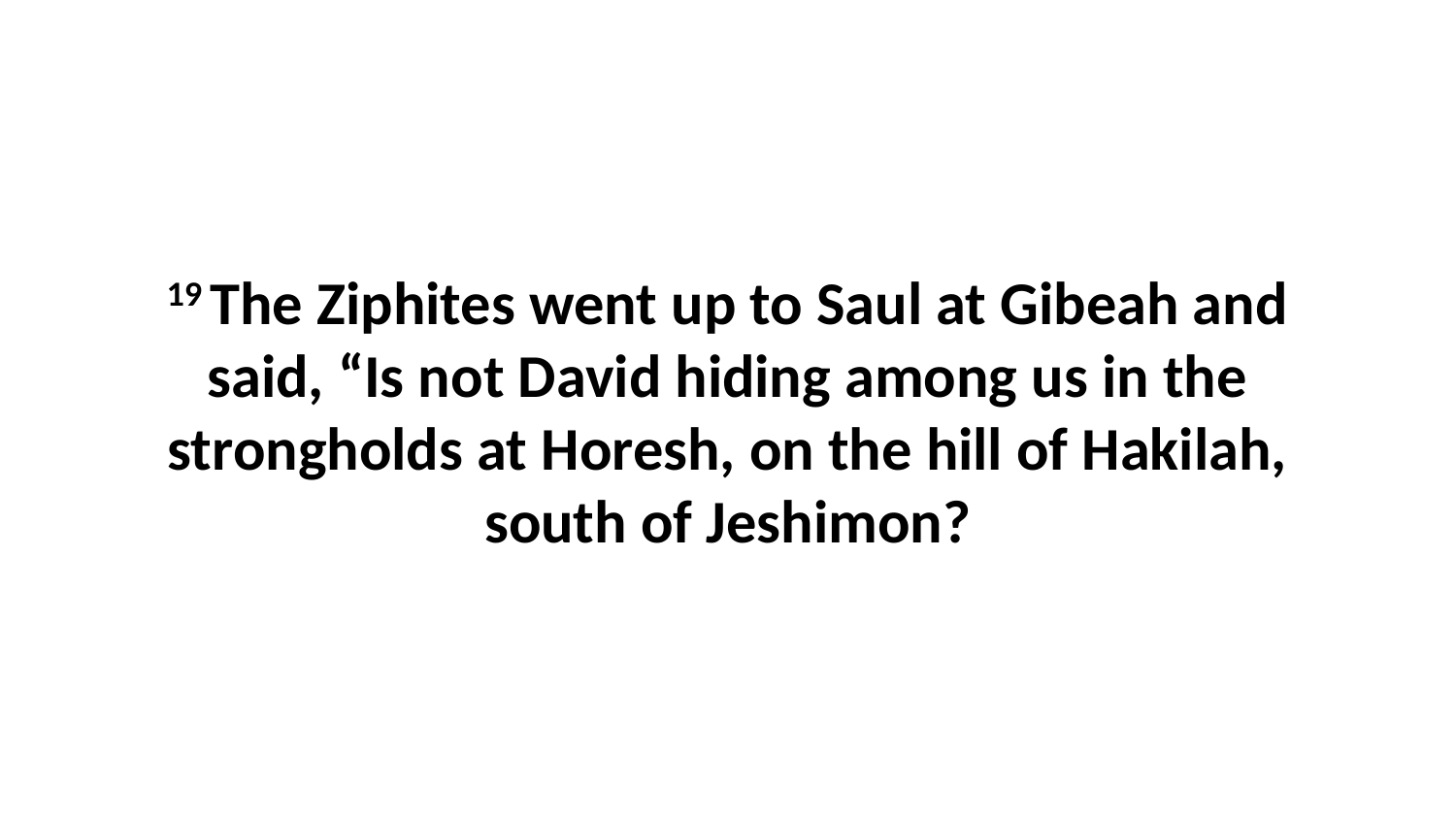

19 The Ziphites went up to Saul at Gibeah and said, “Is not David hiding among us in the strongholds at Horesh, on the hill of Hakilah, south of Jeshimon?